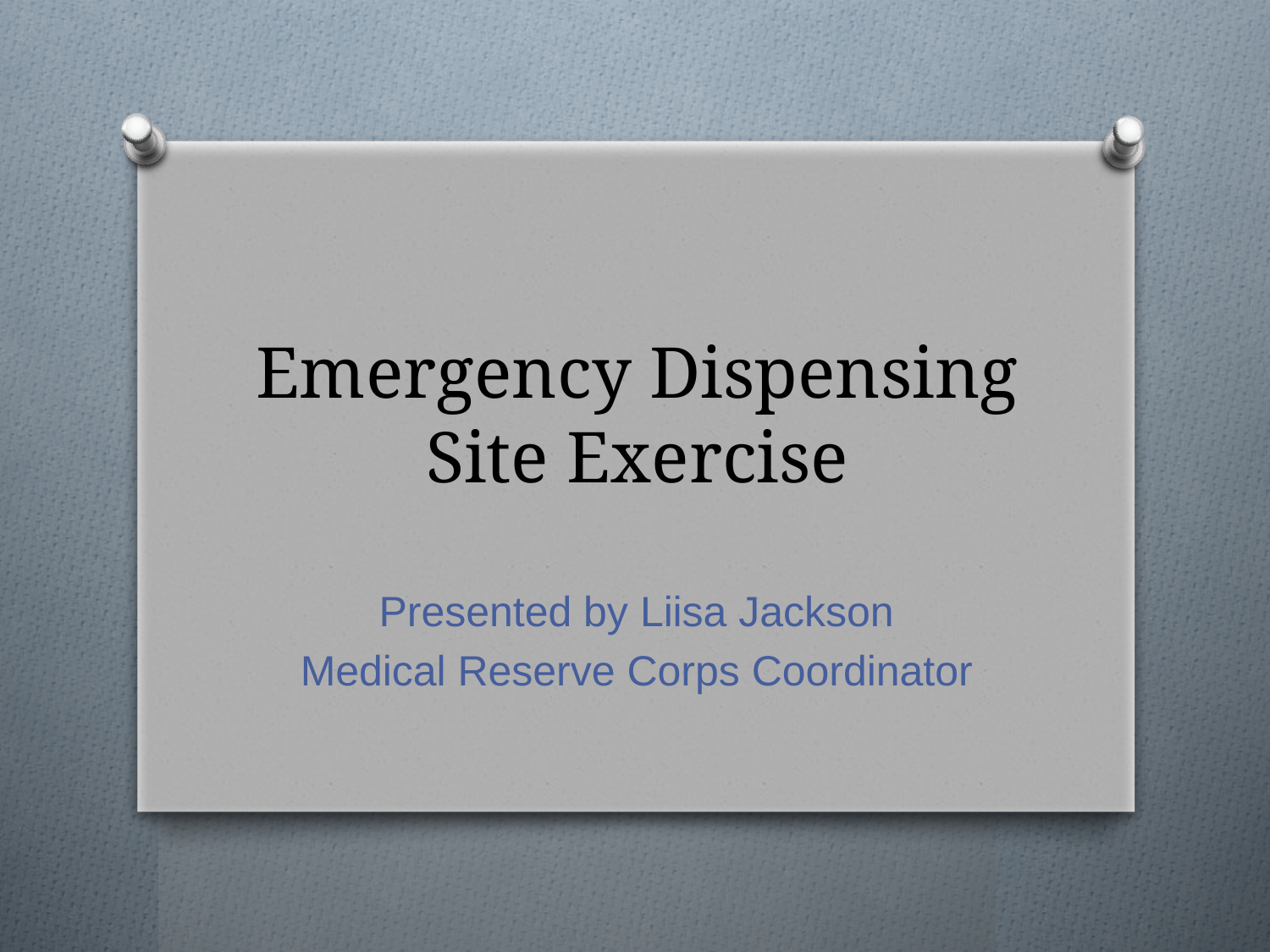

# Emergency Dispensing Site Exercise

Presented by Liisa Jackson
Medical Reserve Corps Coordinator